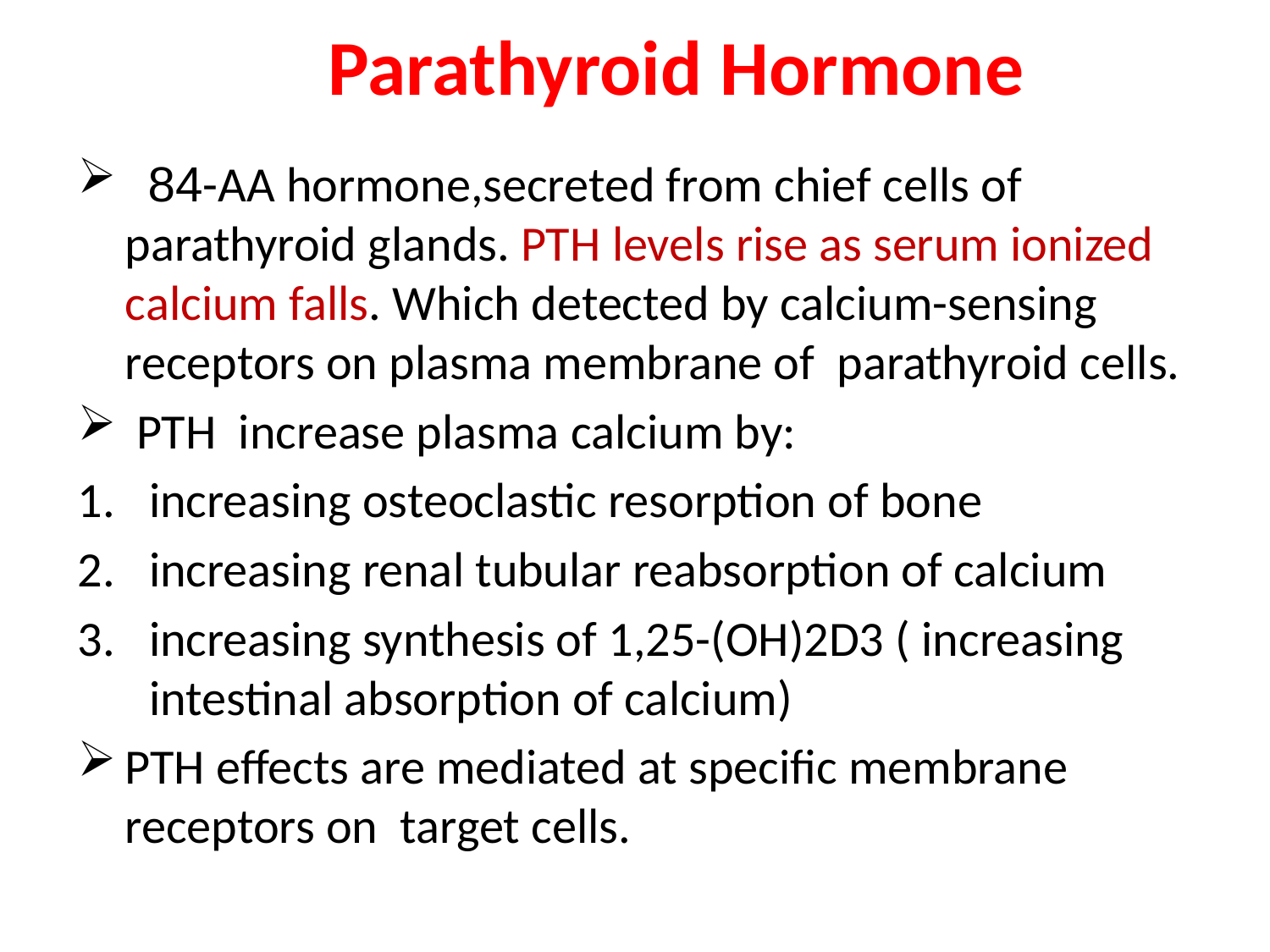

# Parathyroid Hormone
  84-AA hormone,secreted from chief cells of parathyroid glands. PTH levels rise as serum ionized calcium falls. Which detected by calcium-sensing receptors on plasma membrane of  parathyroid cells.
 PTH  increase plasma calcium by:
increasing osteoclastic resorption of bone
increasing renal tubular reabsorption of calcium
increasing synthesis of 1,25-(OH)2D3 ( increasing intestinal absorption of calcium)
PTH effects are mediated at specific membrane receptors on  target cells.